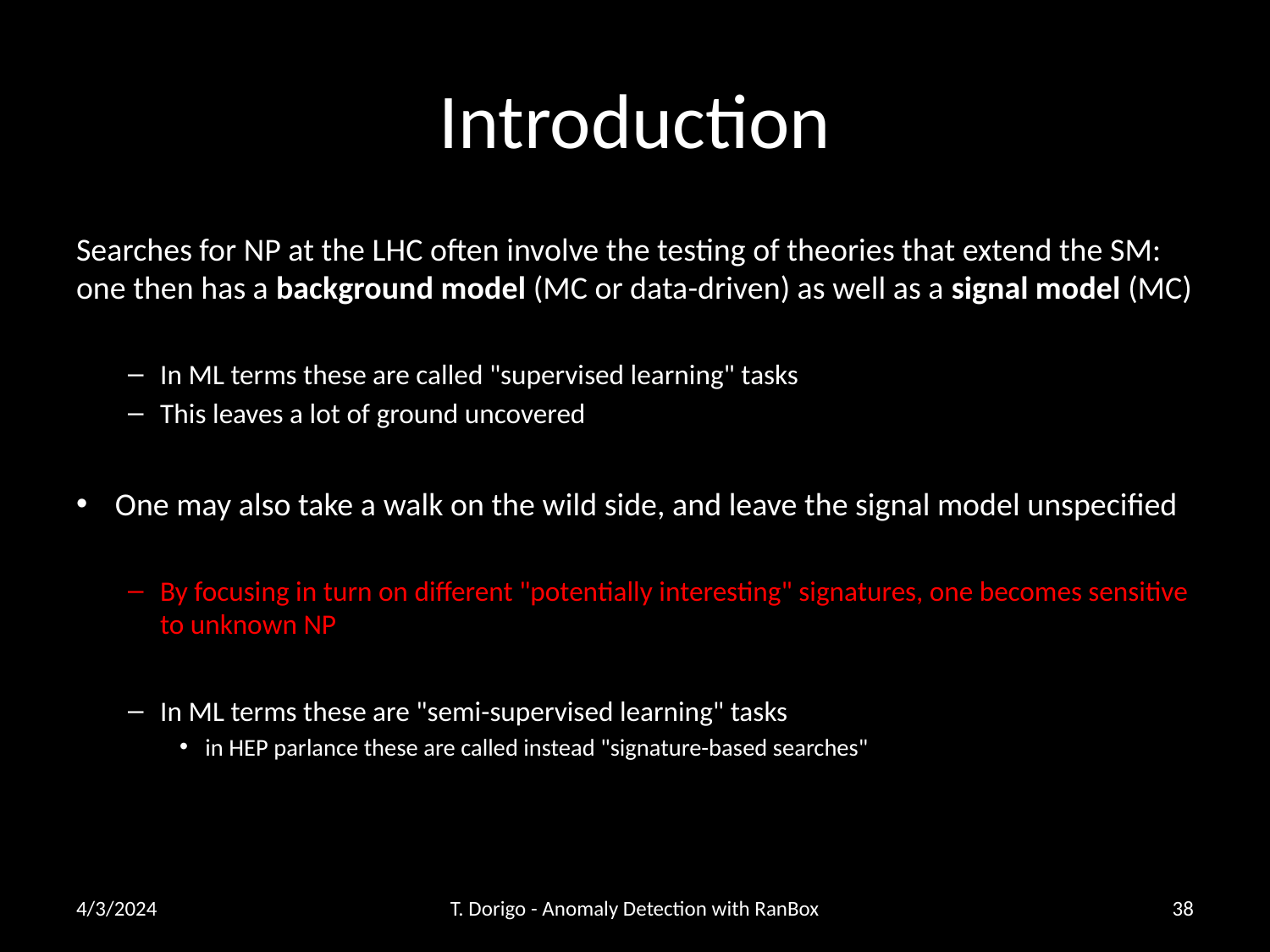

# Introduction
Searches for NP at the LHC often involve the testing of theories that extend the SM: one then has a background model (MC or data-driven) as well as a signal model (MC)

In ML terms these are called "supervised learning" tasks
This leaves a lot of ground uncovered

One may also take a walk on the wild side, and leave the signal model unspecified

By focusing in turn on different "potentially interesting" signatures, one becomes sensitive to unknown NP

In ML terms these are "semi-supervised learning" tasks
in HEP parlance these are called instead "signature-based searches"

4/3/2024
T. Dorigo - Anomaly Detection with RanBox
38